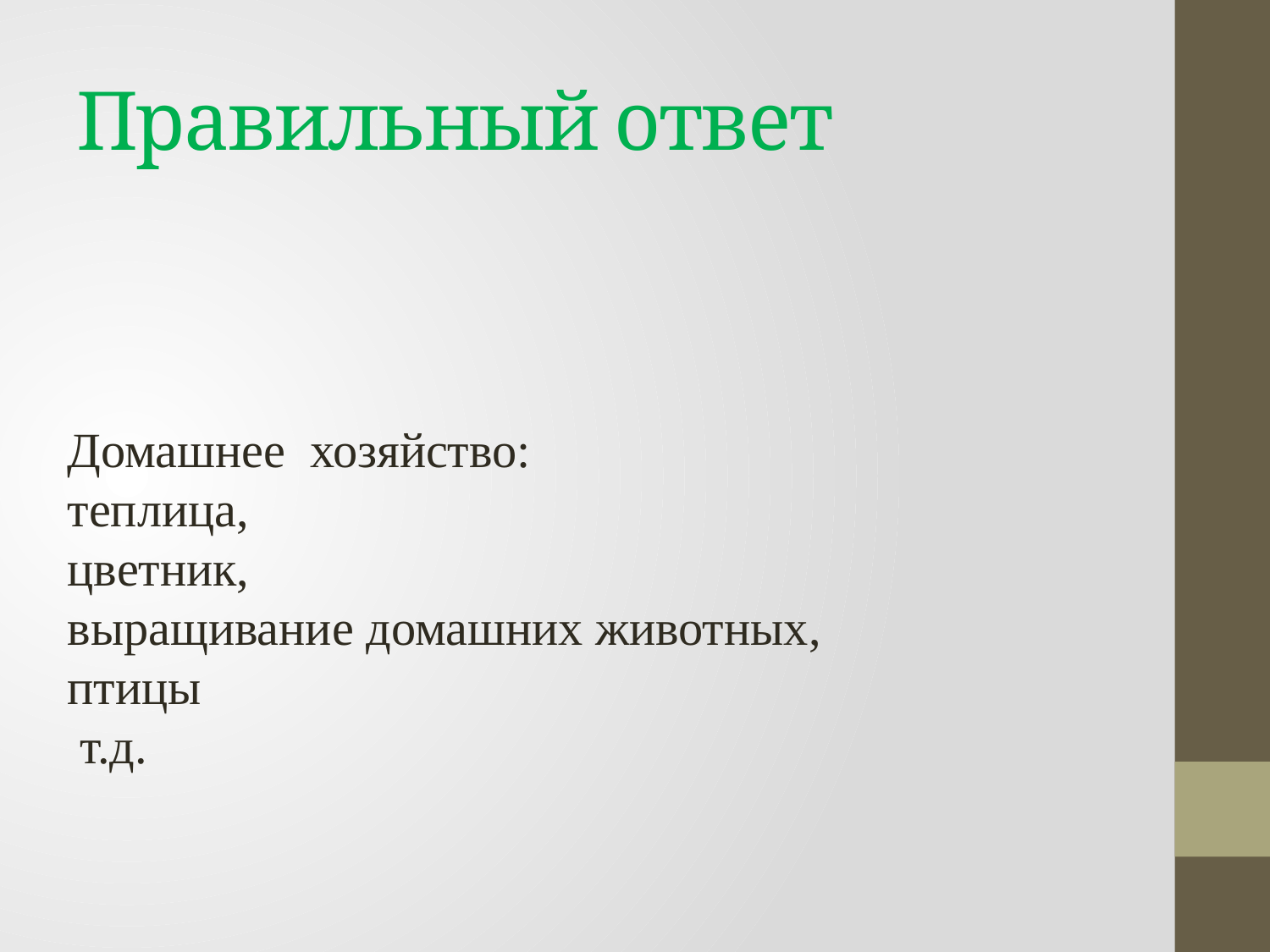

# Правильный ответ
Домашнее  хозяйство:
теплица,
цветник,
выращивание домашних животных, птицы
 т.д.